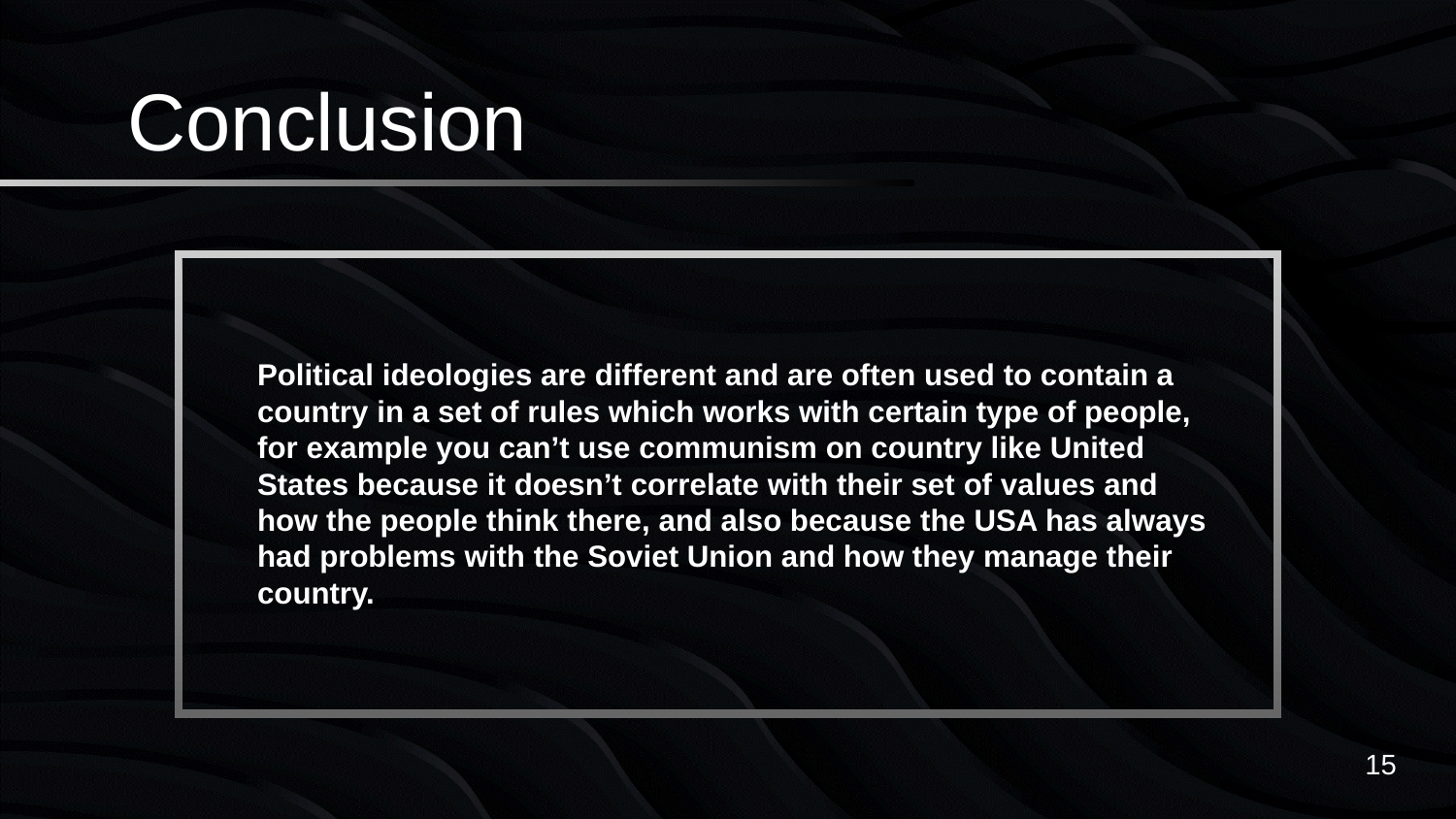

# Conclusion

Political ideologies are different and are often used to contain a country in a set of rules which works with certain type of people, for example you can’t use communism on country like United States because it doesn’t correlate with their set of values and how the people think there, and also because the USA has always had problems with the Soviet Union and how they manage their country.
15